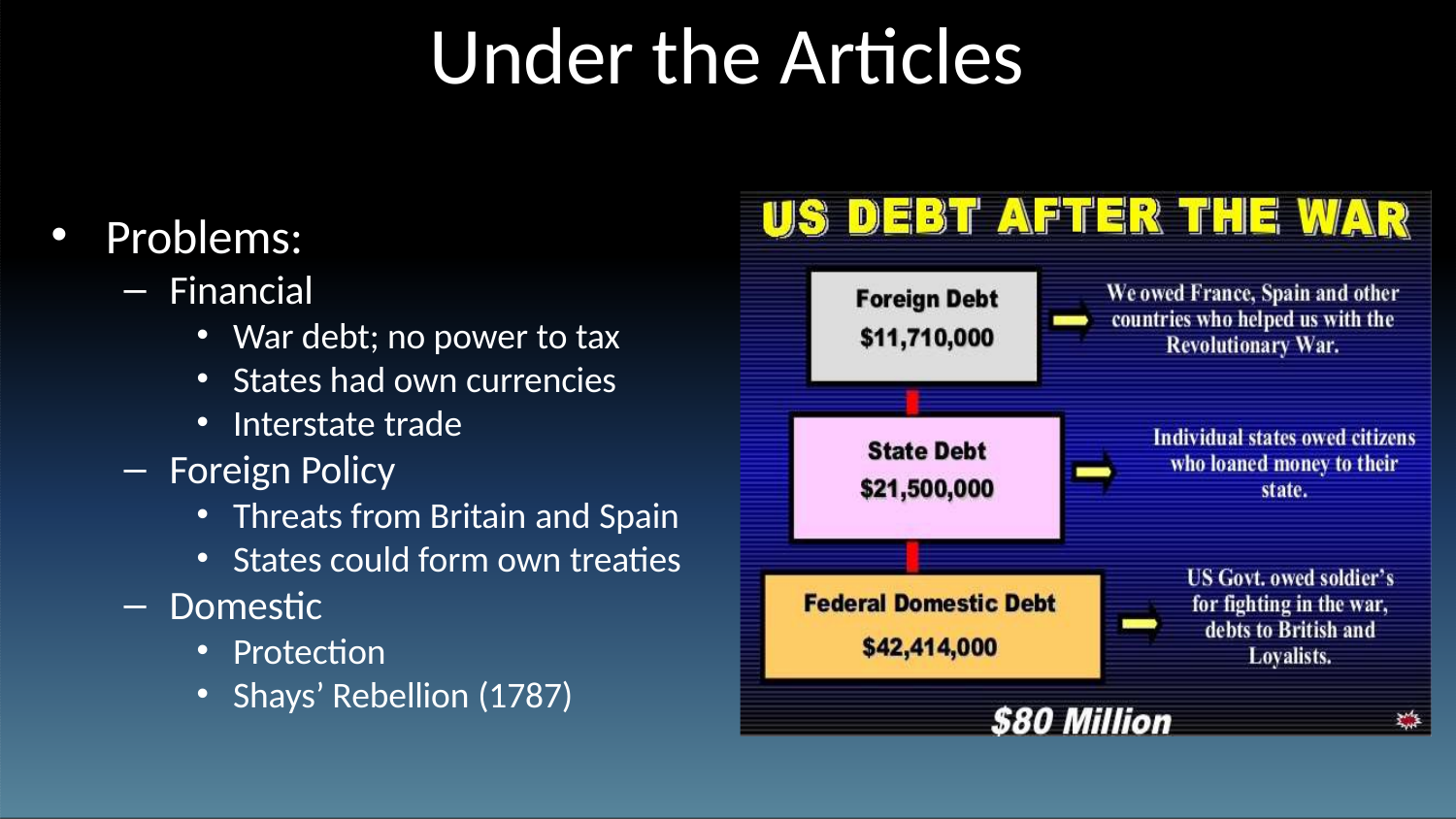

# Under the Articles

Problems:
Financial
War debt; no power to tax
States had own currencies
Interstate trade
Foreign Policy
Threats from Britain and Spain
States could form own treaties
Domestic
Protection
Shays’ Rebellion (1787)